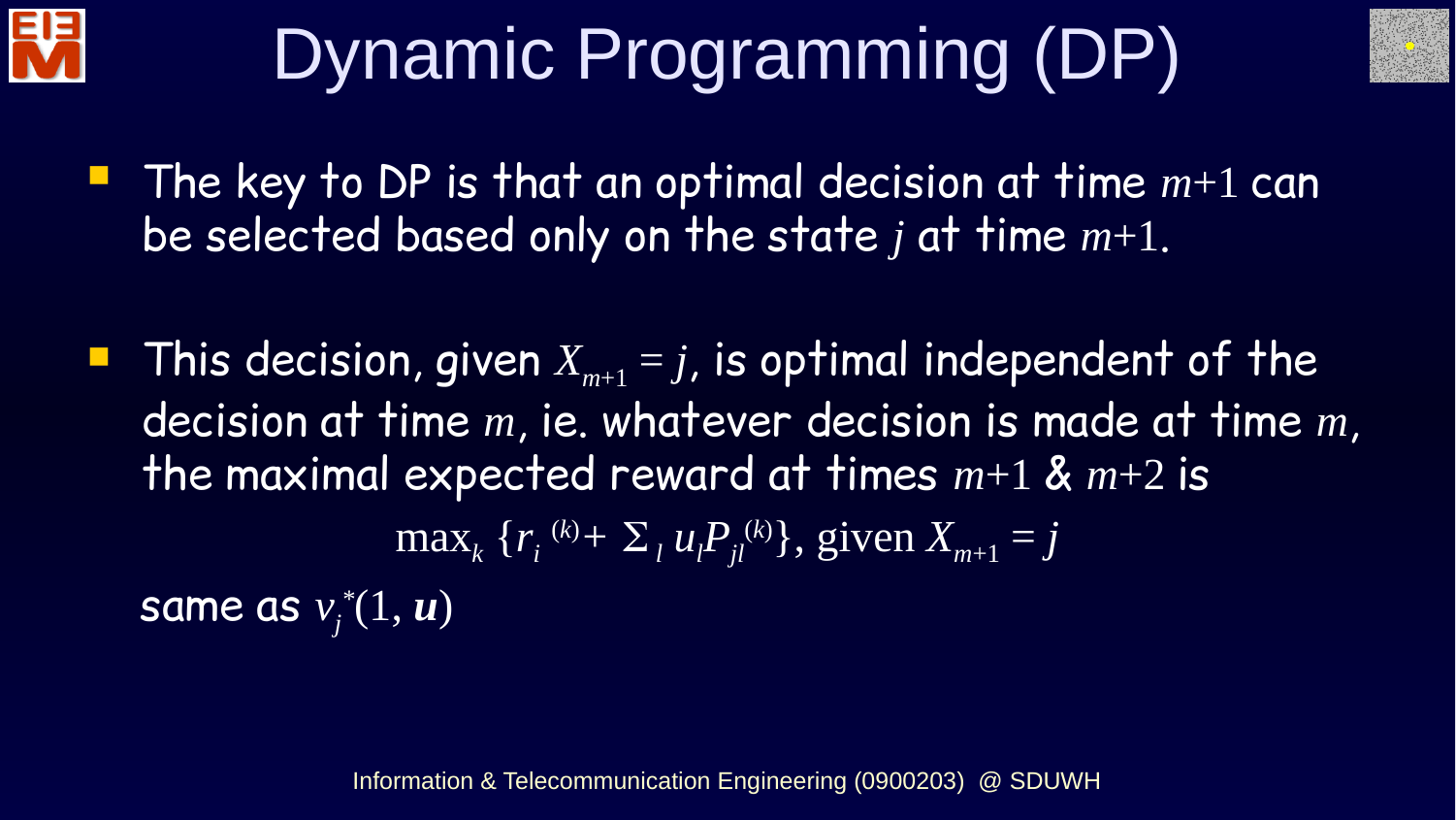

Dynamic Programming (DP)
The key to DP is that an optimal decision at time m+1 can be selected based only on the state j at time m+1.

This decision, given Xm+1 = j, is optimal independent of the decision at time m, ie. whatever decision is made at time m, the maximal expected reward at times m+1 & m+2 is
maxk {ri (k)+ Σ l ulPjl(k)}, given Xm+1 = j
    same as vj*(1, u)
Information & Telecommunication Engineering (0900203)  @ SDUWH